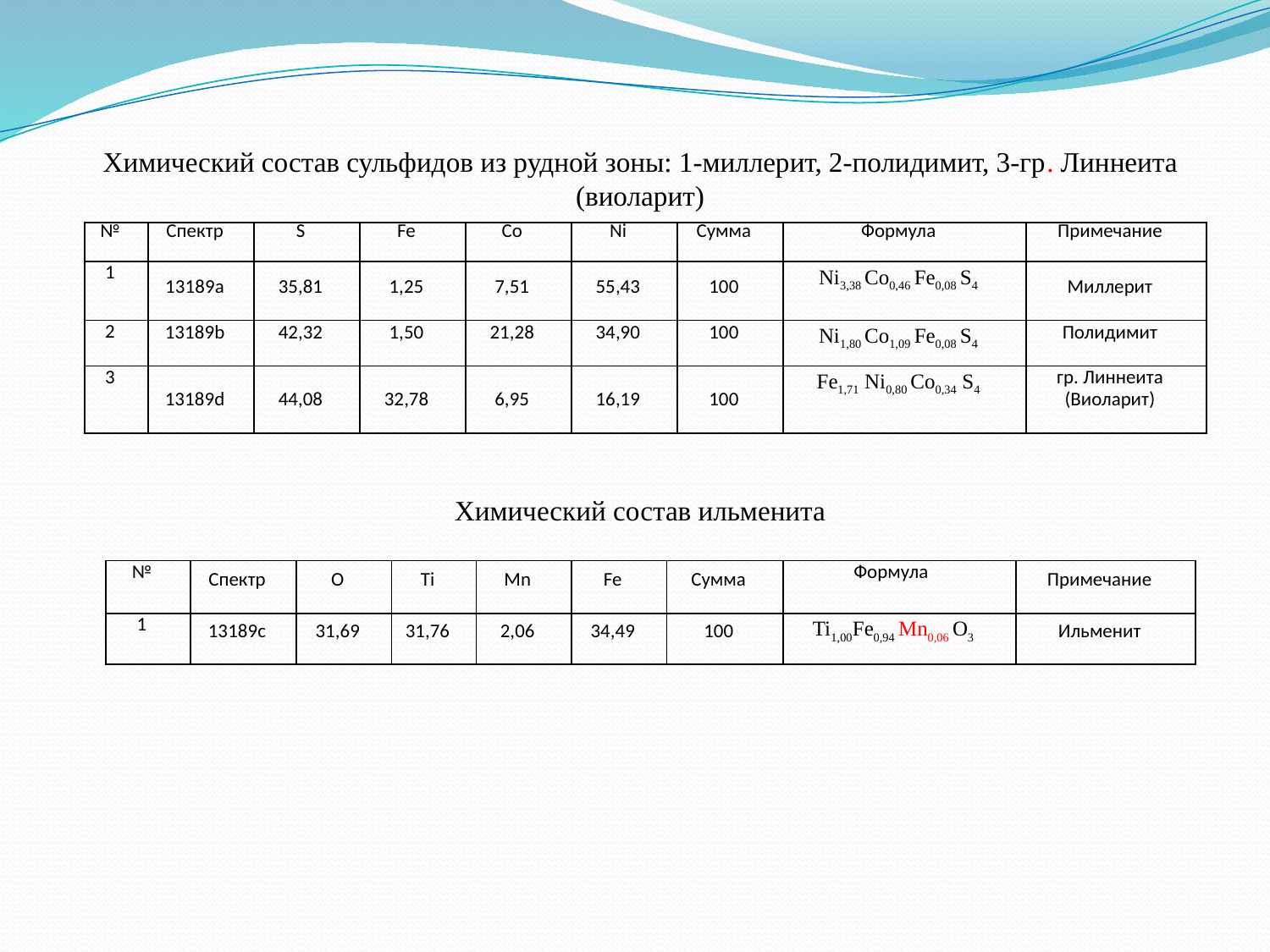

Химический состав сульфидов из рудной зоны: 1-миллерит, 2-полидимит, 3-гр. Линнеита (виоларит)

| № | Спектр | S | Fe | Co | Ni | Сумма | Формула | Примечание |
| --- | --- | --- | --- | --- | --- | --- | --- | --- |
| 1 | 13189a | 35,81 | 1,25 | 7,51 | 55,43 | 100 | Ni3,38 Co0,46 Fe0,08 S4 | Миллерит |
| 2 | 13189b | 42,32 | 1,50 | 21,28 | 34,90 | 100 | Ni1,80 Co1,09 Fe0,08 S4 | Полидимит |
| 3 | 13189d | 44,08 | 32,78 | 6,95 | 16,19 | 100 | Fe1,71 Ni0,80 Co0,34 S4 | гр. Линнеита (Виоларит) |
Химический состав ильменита

| № | Спектр | O | Ti | Mn | Fe | Сумма | Формула | Примечание |
| --- | --- | --- | --- | --- | --- | --- | --- | --- |
| 1 | 13189c | 31,69 | 31,76 | 2,06 | 34,49 | 100 | Ti1,00Fe0,94 Mn0,06 O3 | Ильменит |